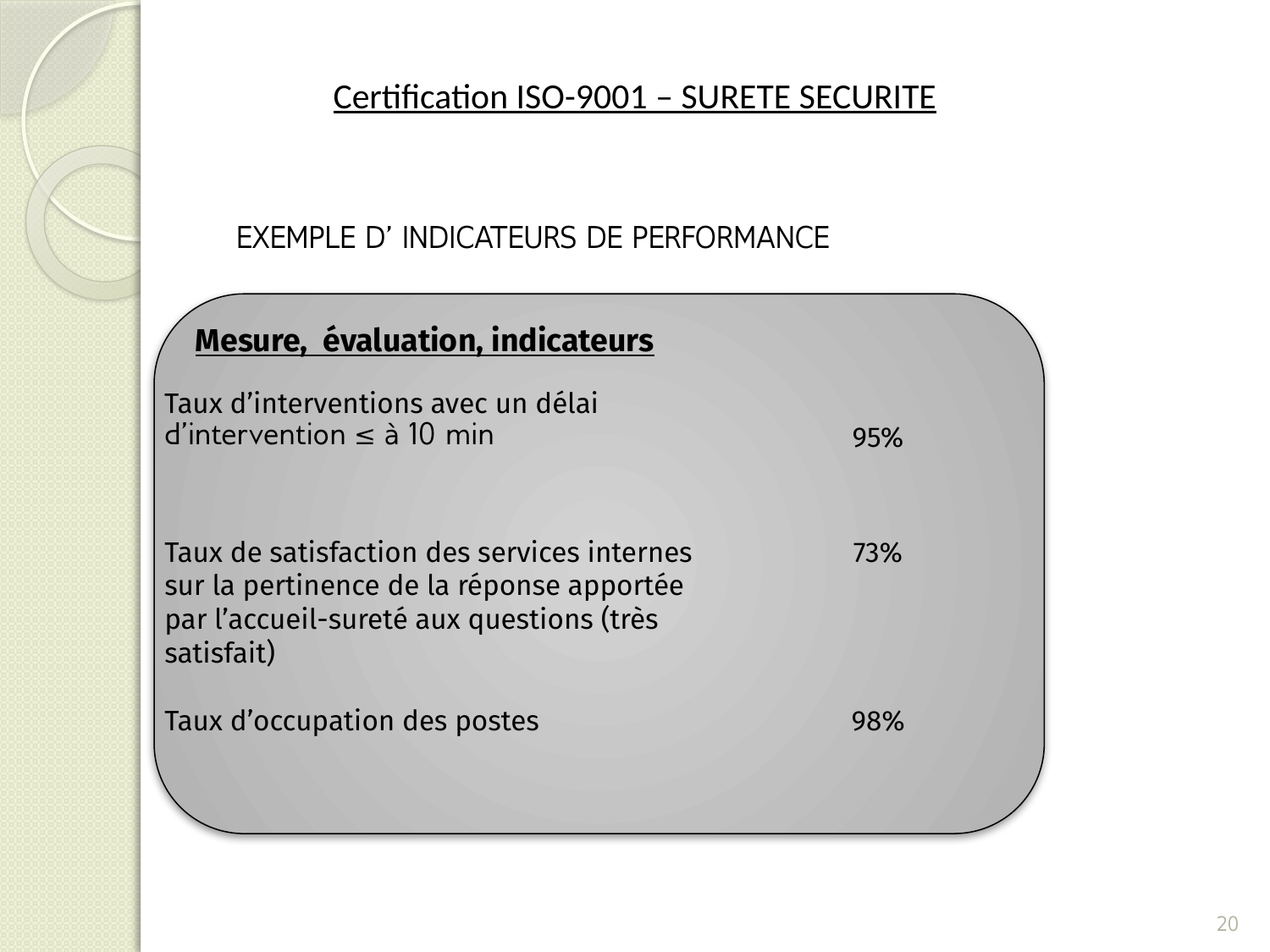

# Certification ISO-9001 – SURETE SECURITE
EXEMPLE D’ INDICATEURS DE PERFORMANCE
Mesure,  évaluation, indicateurs

|  |  |
| --- | --- |
| Taux d’interventions avec un délai d’intervention ≤ à 10 min | 95% |
| Taux de satisfaction des services internes sur la pertinence de la réponse apportée par l’accueil-sureté aux questions (très satisfait) | 73% |
| Taux d’occupation des postes | 98% |
20